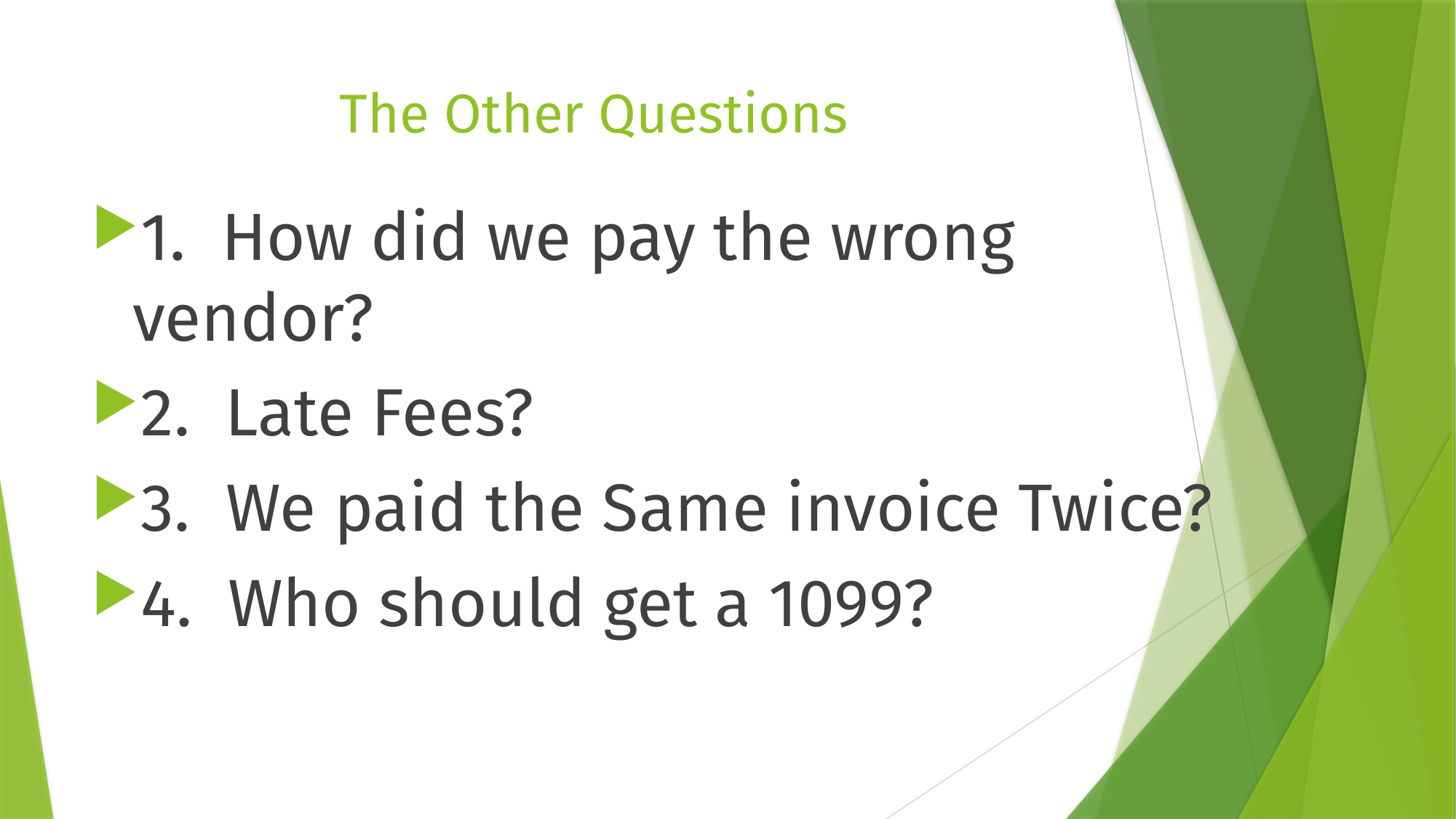

# The Other Questions
1.  How did we pay the wrong vendor?
2.  Late Fees?
3.  We paid the Same invoice Twice?
4.  Who should get a 1099?